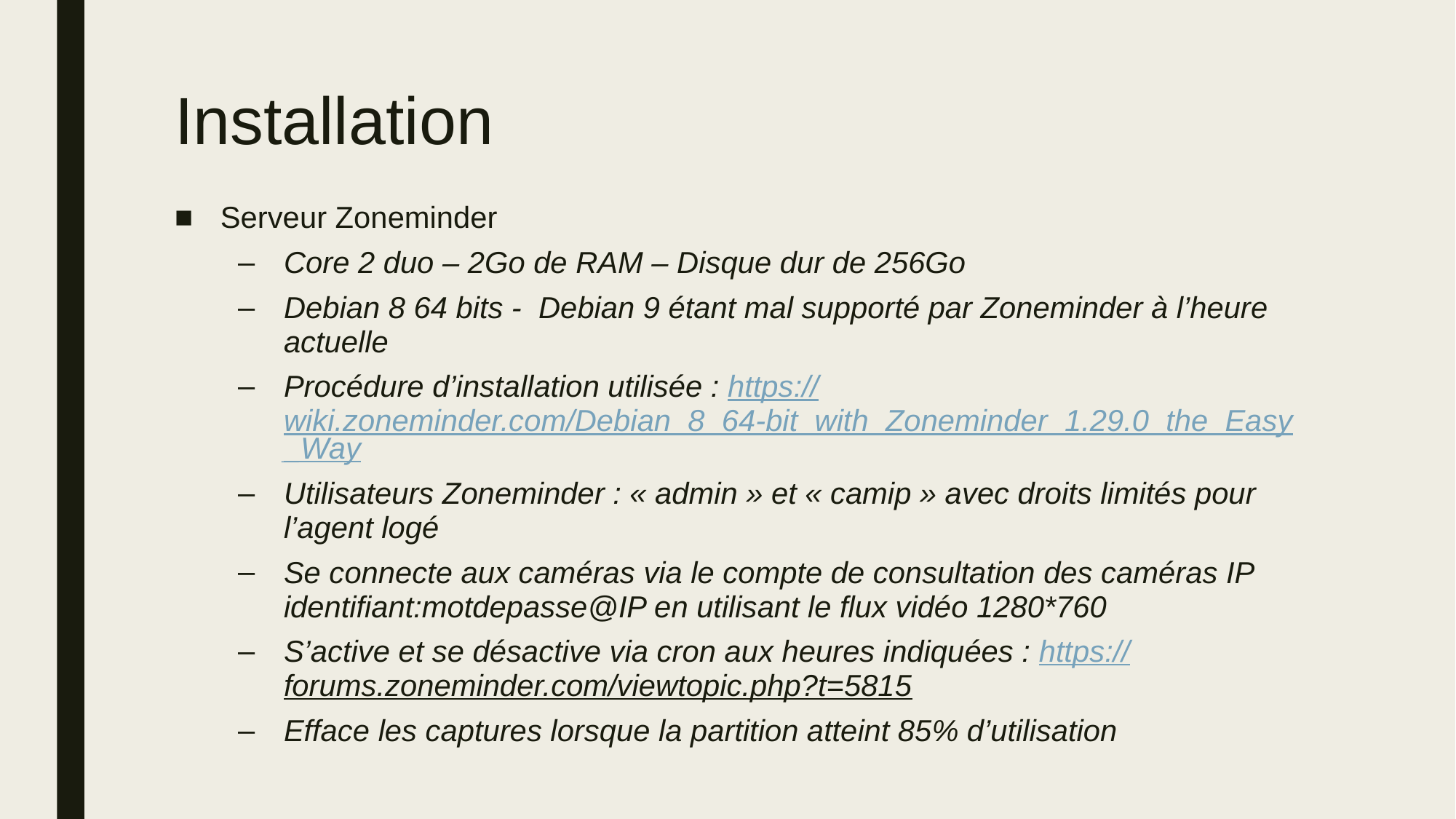

# Installation
Serveur Zoneminder
Core 2 duo – 2Go de RAM – Disque dur de 256Go
Debian 8 64 bits -  Debian 9 étant mal supporté par Zoneminder à l’heure actuelle
Procédure d’installation utilisée : https://wiki.zoneminder.com/Debian_8_64-bit_with_Zoneminder_1.29.0_the_Easy_Way
Utilisateurs Zoneminder : « admin » et « camip » avec droits limités pour l’agent logé
Se connecte aux caméras via le compte de consultation des caméras IP
identifiant:motdepasse@IP en utilisant le flux vidéo 1280*760
S’active et se désactive via cron aux heures indiquées : https://forums.zoneminder.com/viewtopic.php?t=5815
Efface les captures lorsque la partition atteint 85% d’utilisation